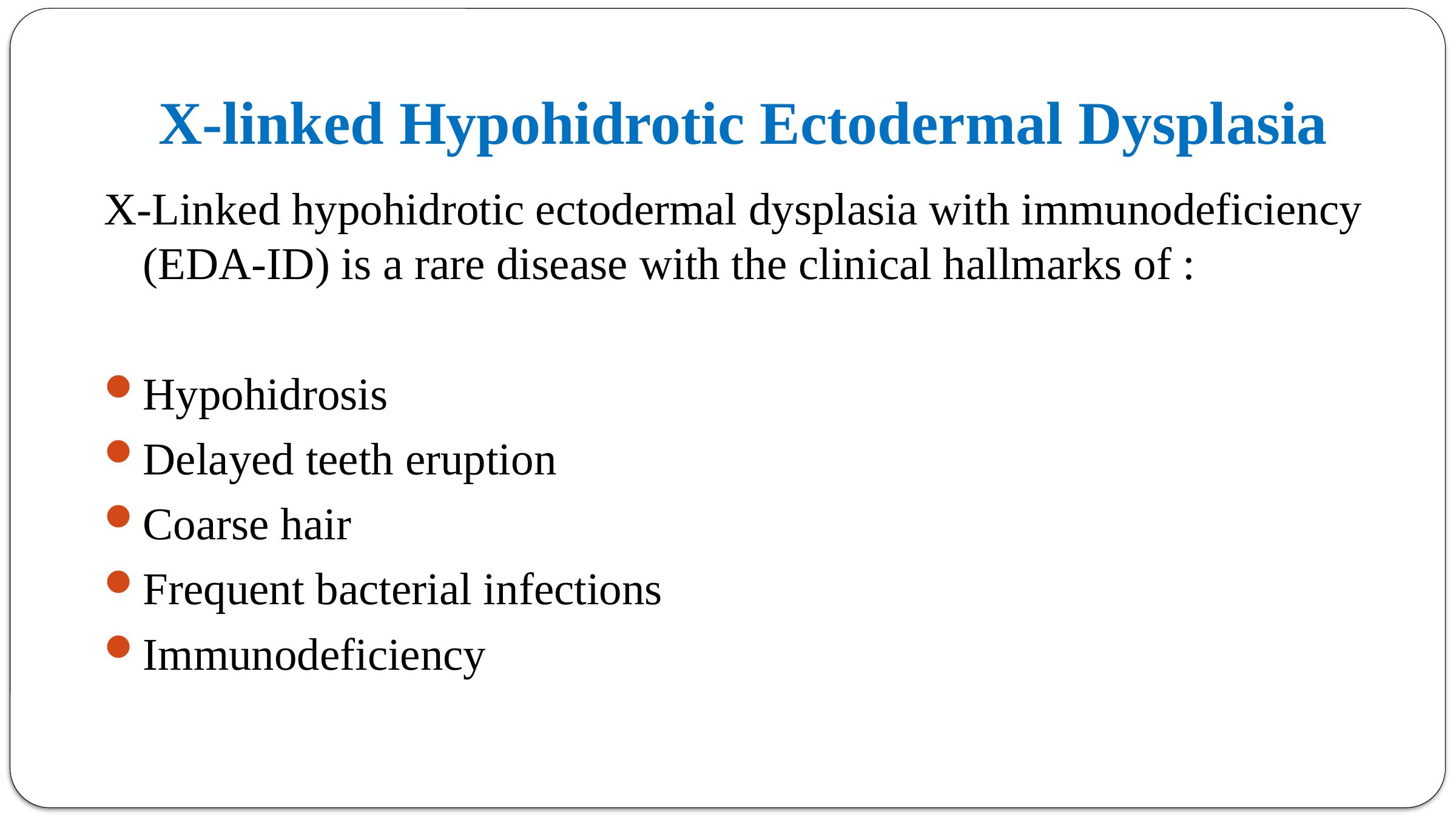

# X-linked Hypohidrotic Ectodermal Dysplasia
X-Linked hypohidrotic ectodermal dysplasia with immunodeficiency (EDA-ID) is a rare disease with the clinical hallmarks of :

Hypohidrosis
Delayed teeth eruption
Coarse hair
Frequent bacterial infections
Immunodeficiency